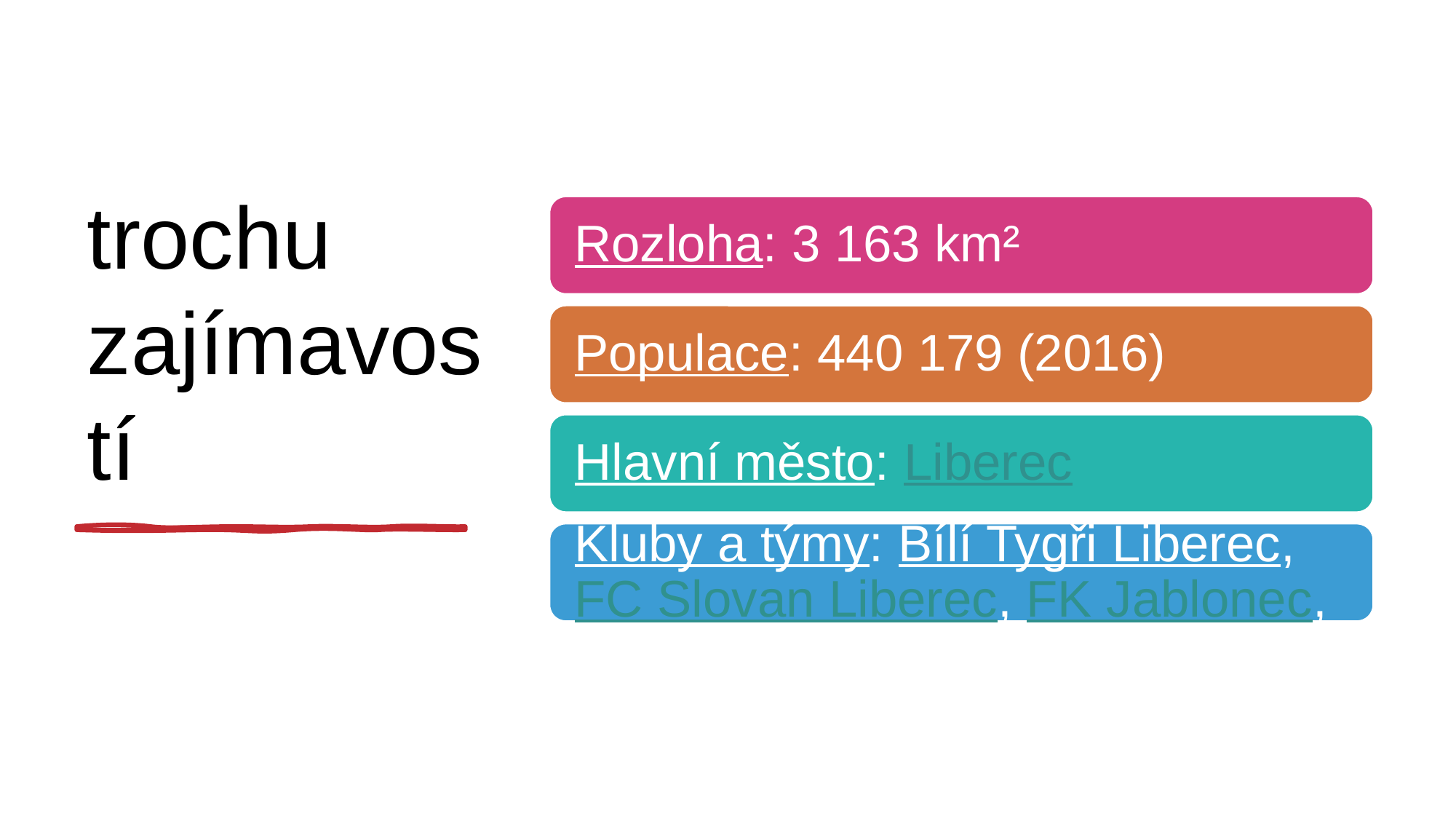

# trochu zajímavostí
Rozloha: 3 163 km²
Populace: 440 179 (2016)
Hlavní město: Liberec
Kluby a týmy: Bílí Tygři Liberec, FC Slovan Liberec, FK Jablonec,